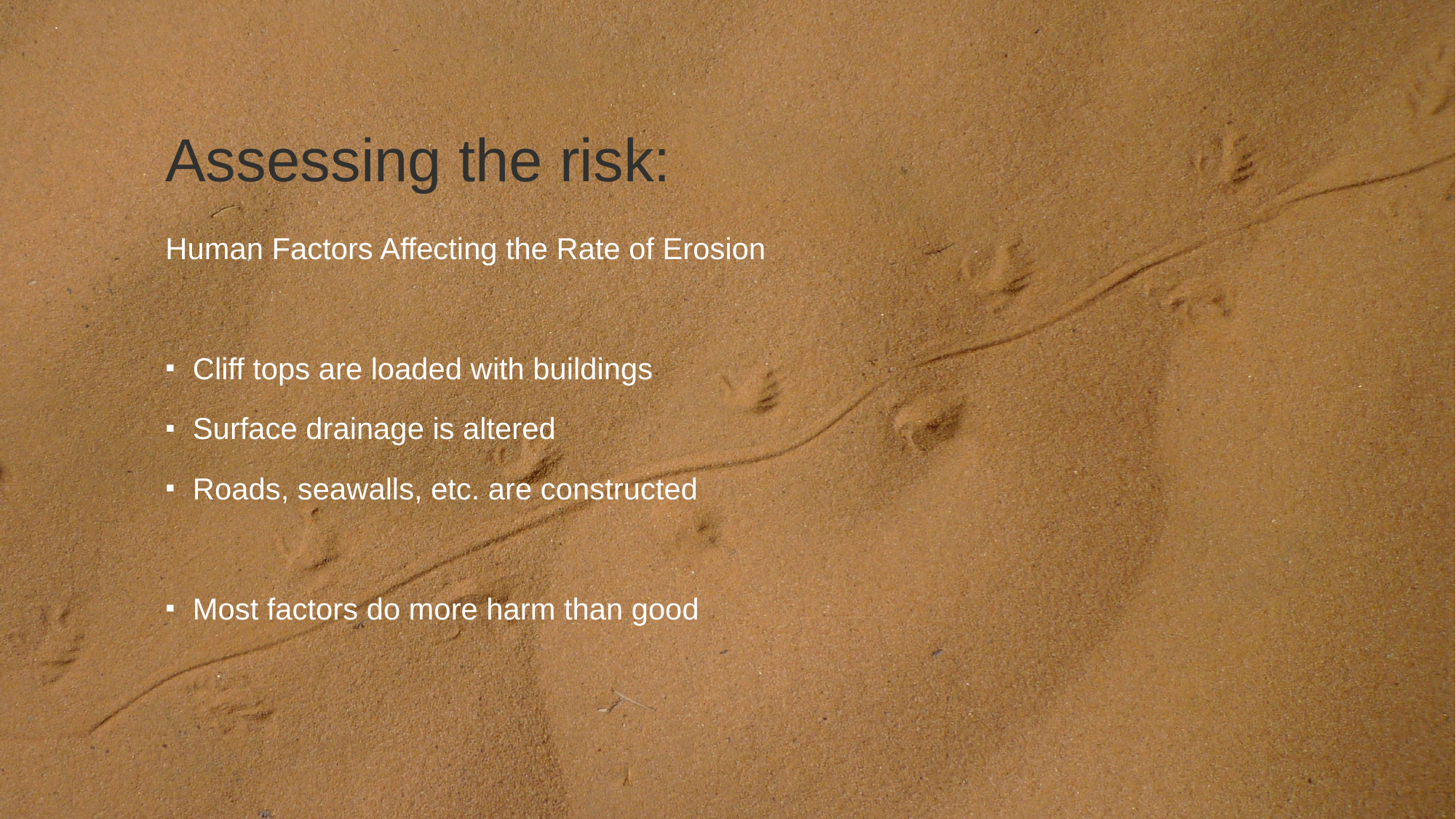

# Assessing the risk:
Human Factors Affecting the Rate of Erosion

Cliff tops are loaded with buildings
Surface drainage is altered
Roads, seawalls, etc. are constructed

Most factors do more harm than good